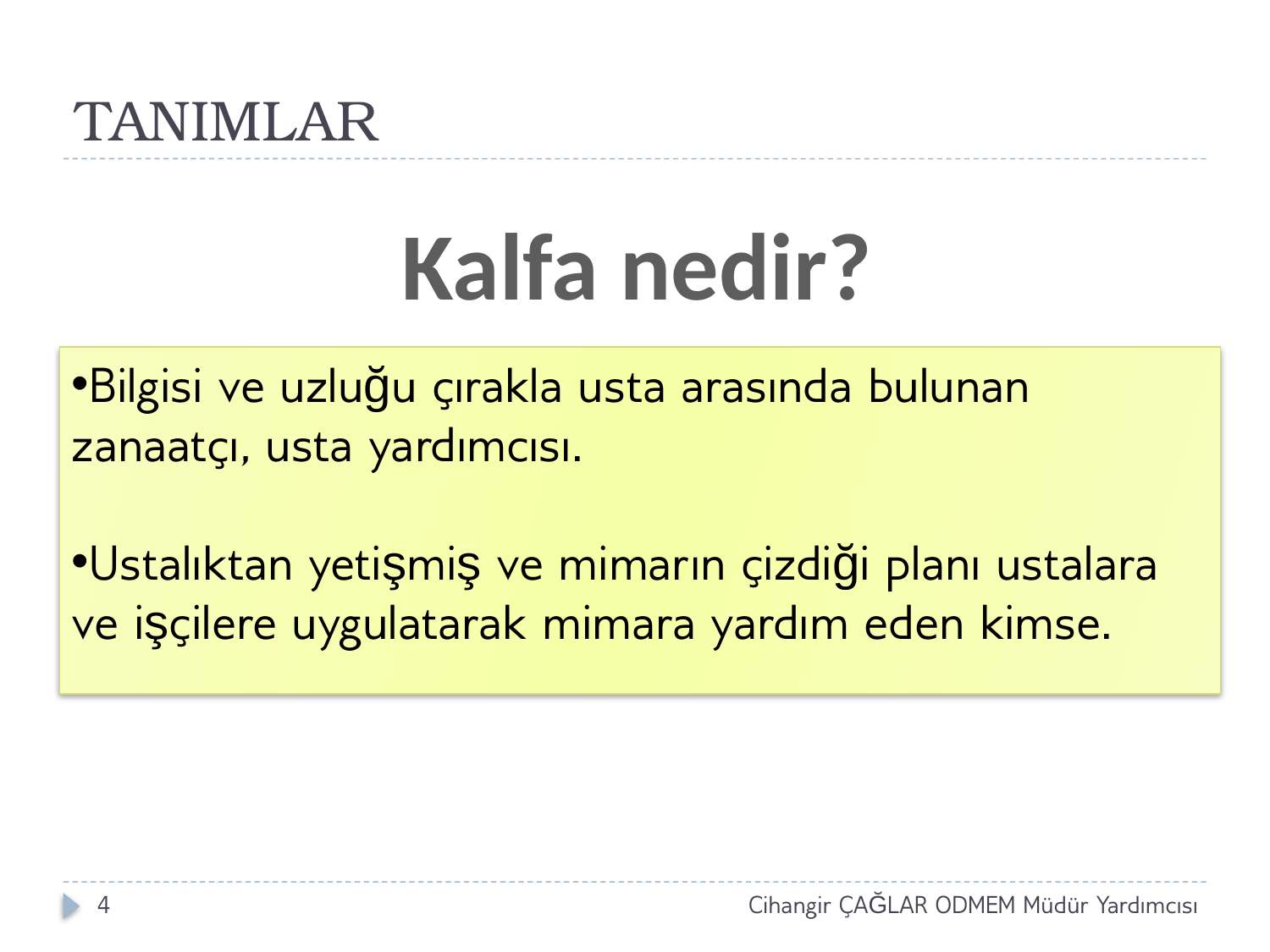

# TANIMLAR
Kalfa nedir?
Bilgisi ve uzluğu çırakla usta arasında bulunan zanaatçı, usta yardımcısı.

Ustalıktan yetişmiş ve mimarın çizdiği planı ustalara ve işçilere uygulatarak mimara yardım eden kimse.

4
Cihangir ÇAĞLAR ODMEM Müdür Yardımcısı